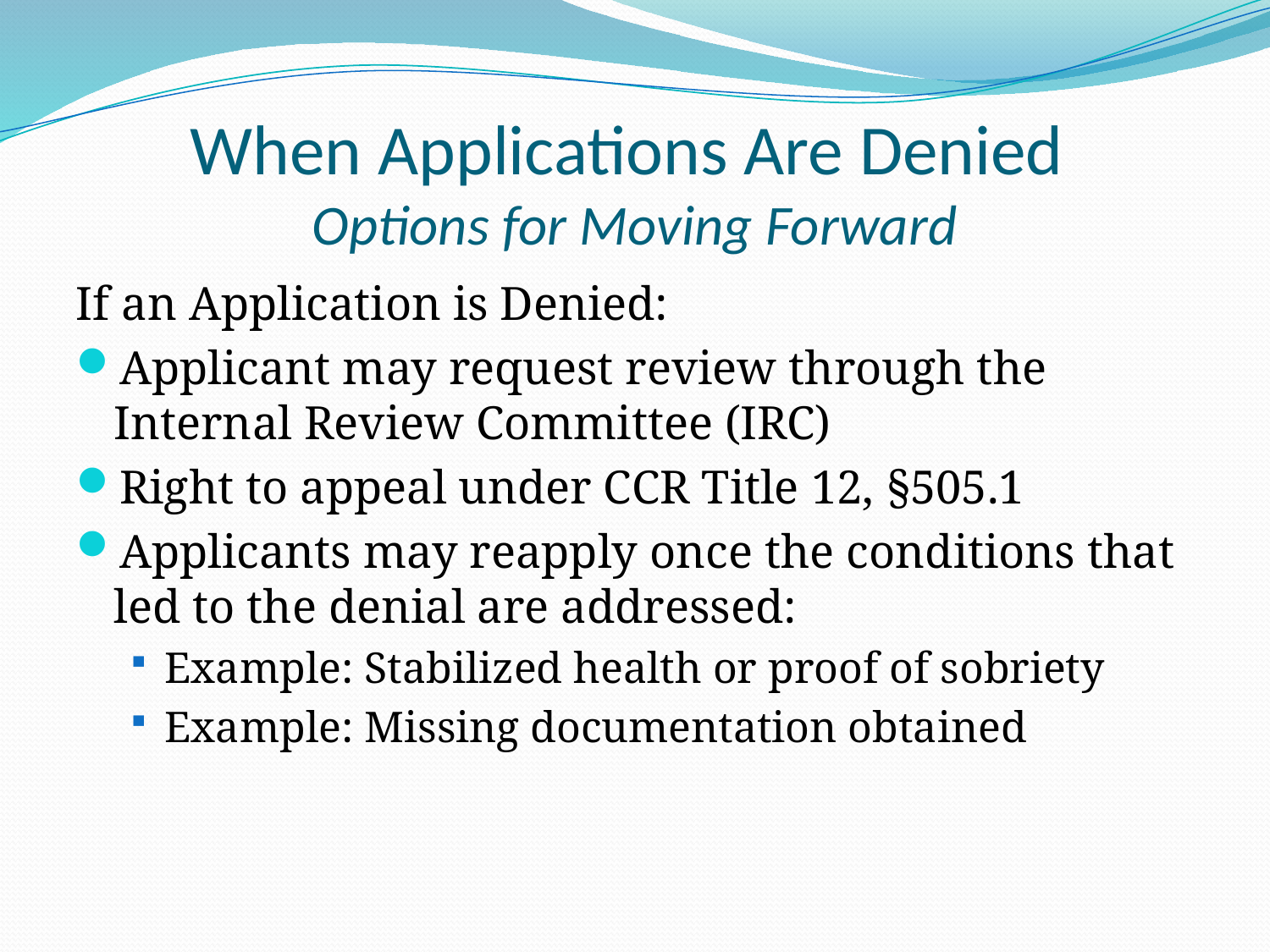

# When Applications Are Denied Options for Moving Forward
If an Application is Denied:
Applicant may request review through the Internal Review Committee (IRC)
Right to appeal under CCR Title 12, §505.1
Applicants may reapply once the conditions that led to the denial are addressed:
Example: Stabilized health or proof of sobriety
Example: Missing documentation obtained